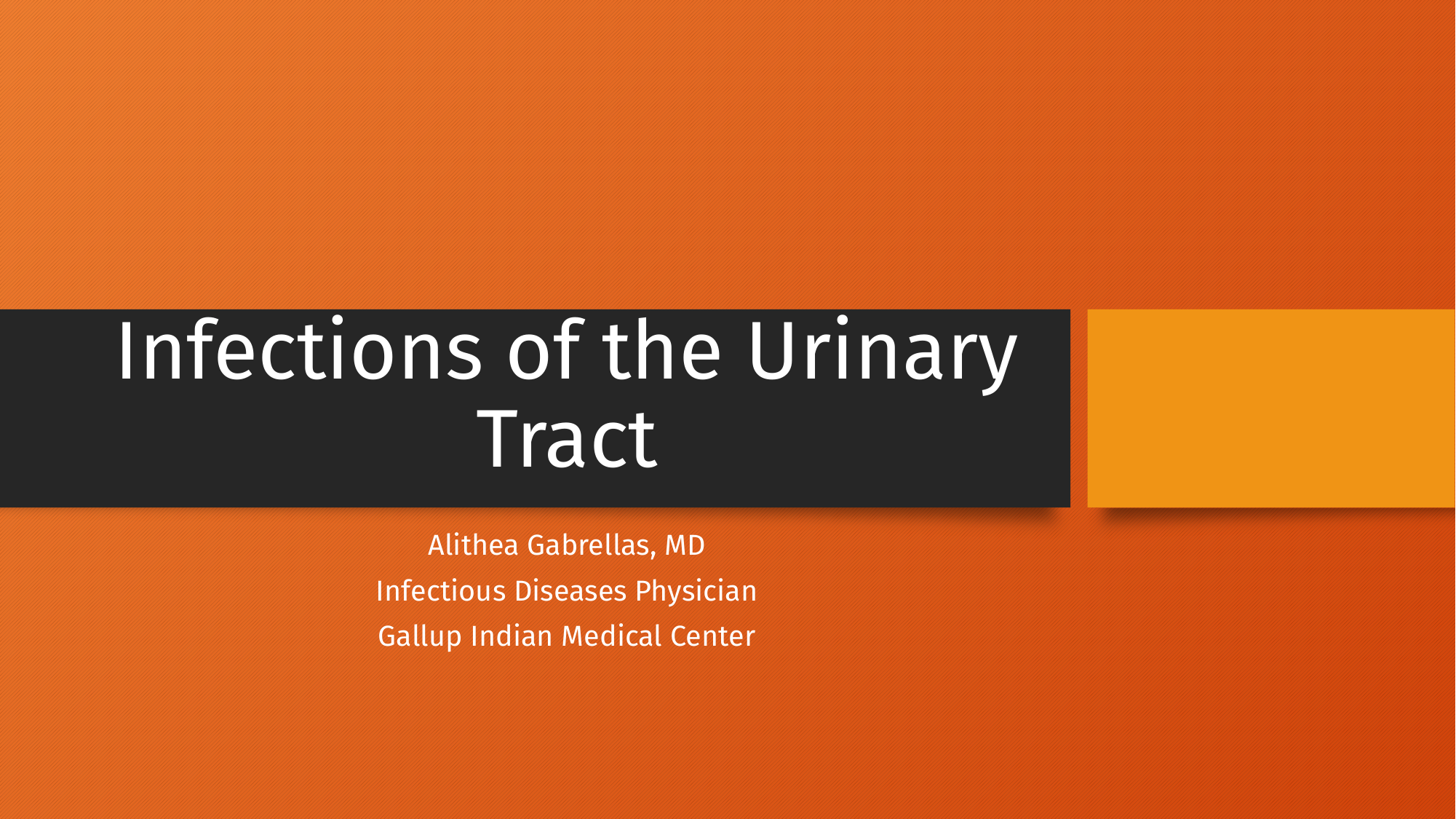

# Infections of the Urinary Tract
Alithea Gabrellas, MD
Infectious Diseases Physician
Gallup Indian Medical Center